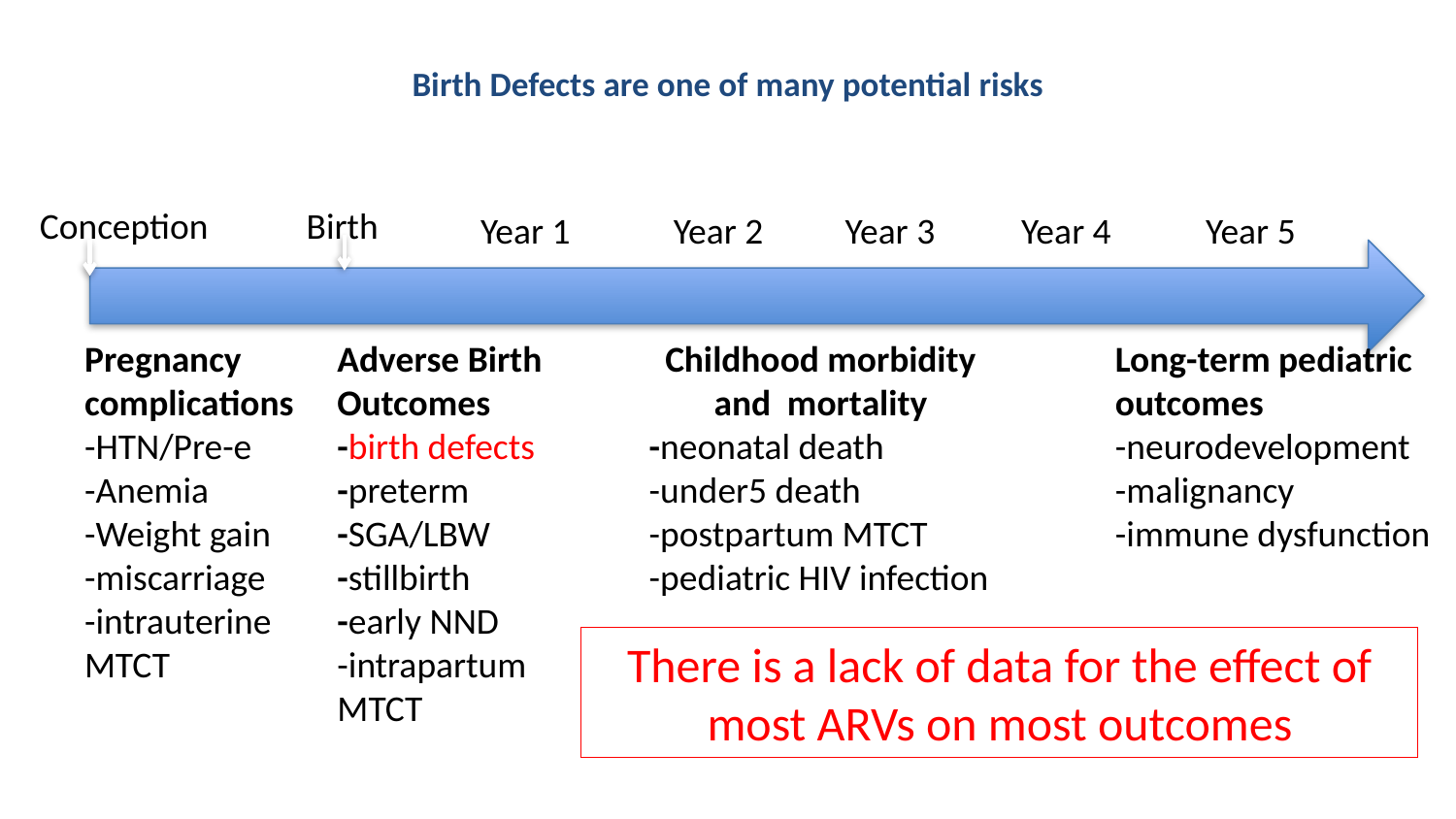

# Birth Defects are one of many potential risks
Conception
Birth
Year 1
Year 2
Year 3
Year 4
Year 5

Pregnancy complications
-HTN/Pre-e
-Anemia
-Weight gain
-miscarriage
-intrauterine MTCT
Long-term pediatric outcomes
-neurodevelopment
-malignancy
-immune dysfunction
Adverse Birth Outcomes
-birth defects
-preterm
-SGA/LBW
-stillbirth
-early NND
-intrapartum MTCT

Childhood morbidity and  mortality
-neonatal death
-under5 death
-postpartum MTCT
-pediatric HIV infection
There is a lack of data for the effect of most ARVs on most outcomes